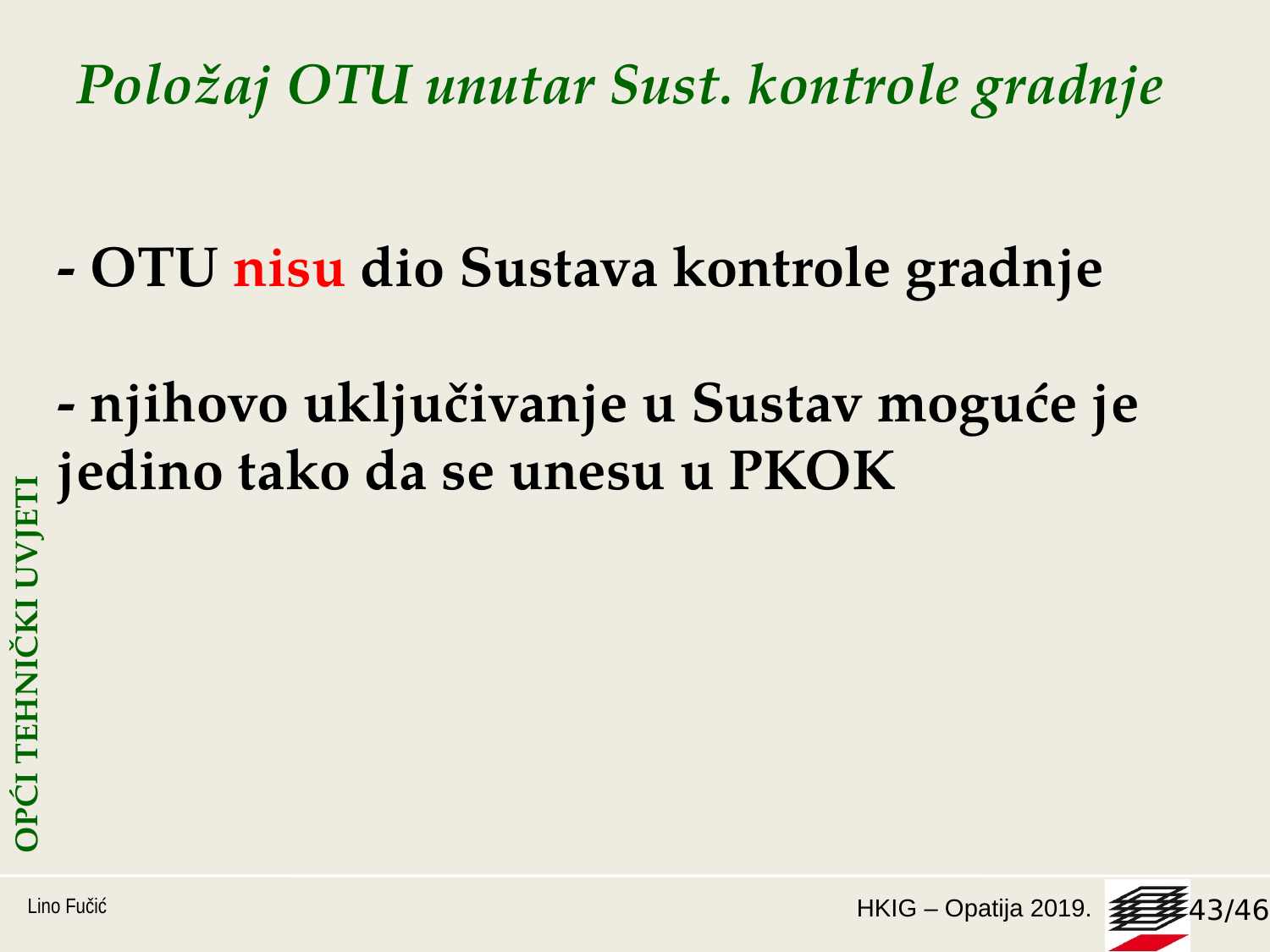

# Položaj OTU unutar Sust. kontrole gradnje

- OTU nisu dio Sustava kontrole gradnje

- njihovo uključivanje u Sustav moguće je jedino tako da se unesu u PKOK

OPĆI TEHNIČKI UVJETI
Lino Fučić
43/46